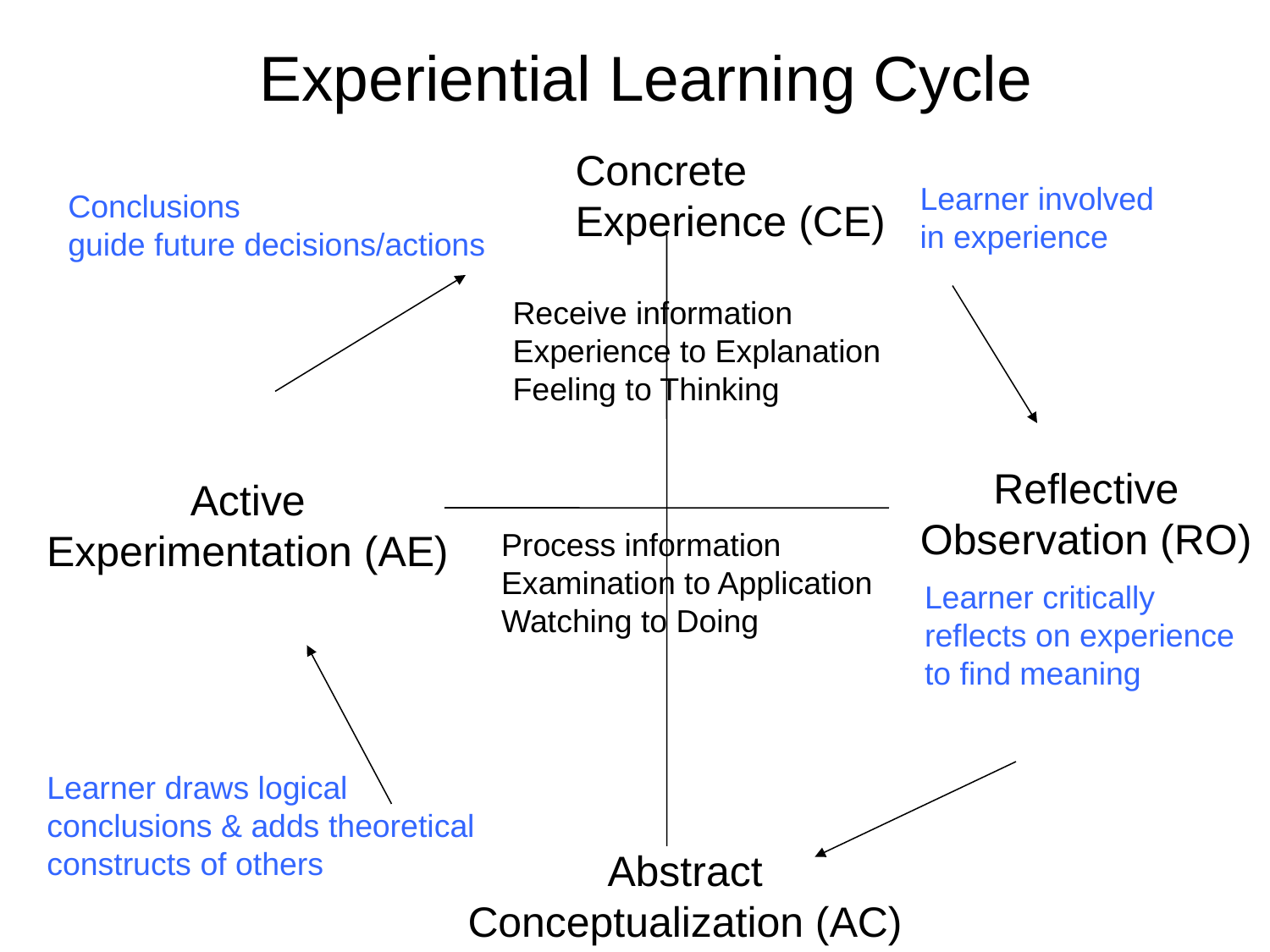

Experiential Learning Cycle
Concrete
Experience (CE)
Learner involved
in experience
Conclusions
guide future decisions/actions

Receive information
Experience to Explanation
Feeling to Thinking
Reflective
Observation (RO)
Active
Experimentation (AE)

Process information
Examination to Application
Watching to Doing
Learner critically
reflects on experience
to find meaning

Learner draws logical
conclusions & adds theoretical
constructs of others

Abstract
Conceptualization (AC)